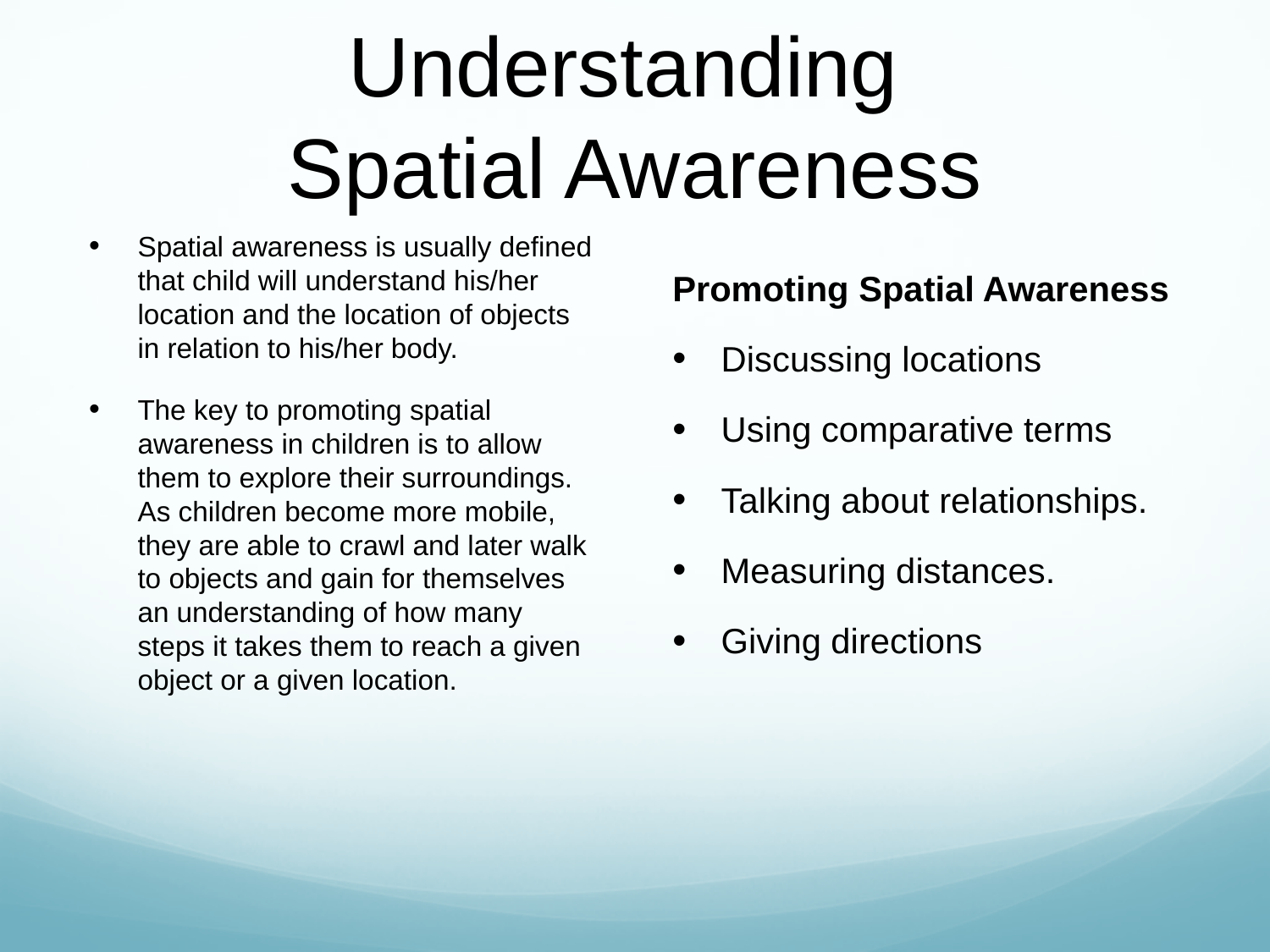

# Understanding Spatial Awareness
Spatial awareness is usually defined that child will understand his/her location and the location of objects in relation to his/her body.
The key to promoting spatial awareness in children is to allow them to explore their surroundings. As children become more mobile, they are able to crawl and later walk to objects and gain for themselves an understanding of how many steps it takes them to reach a given object or a given location.
Promoting Spatial Awareness
Discussing locations
Using comparative terms
Talking about relationships.
Measuring distances.
Giving directions